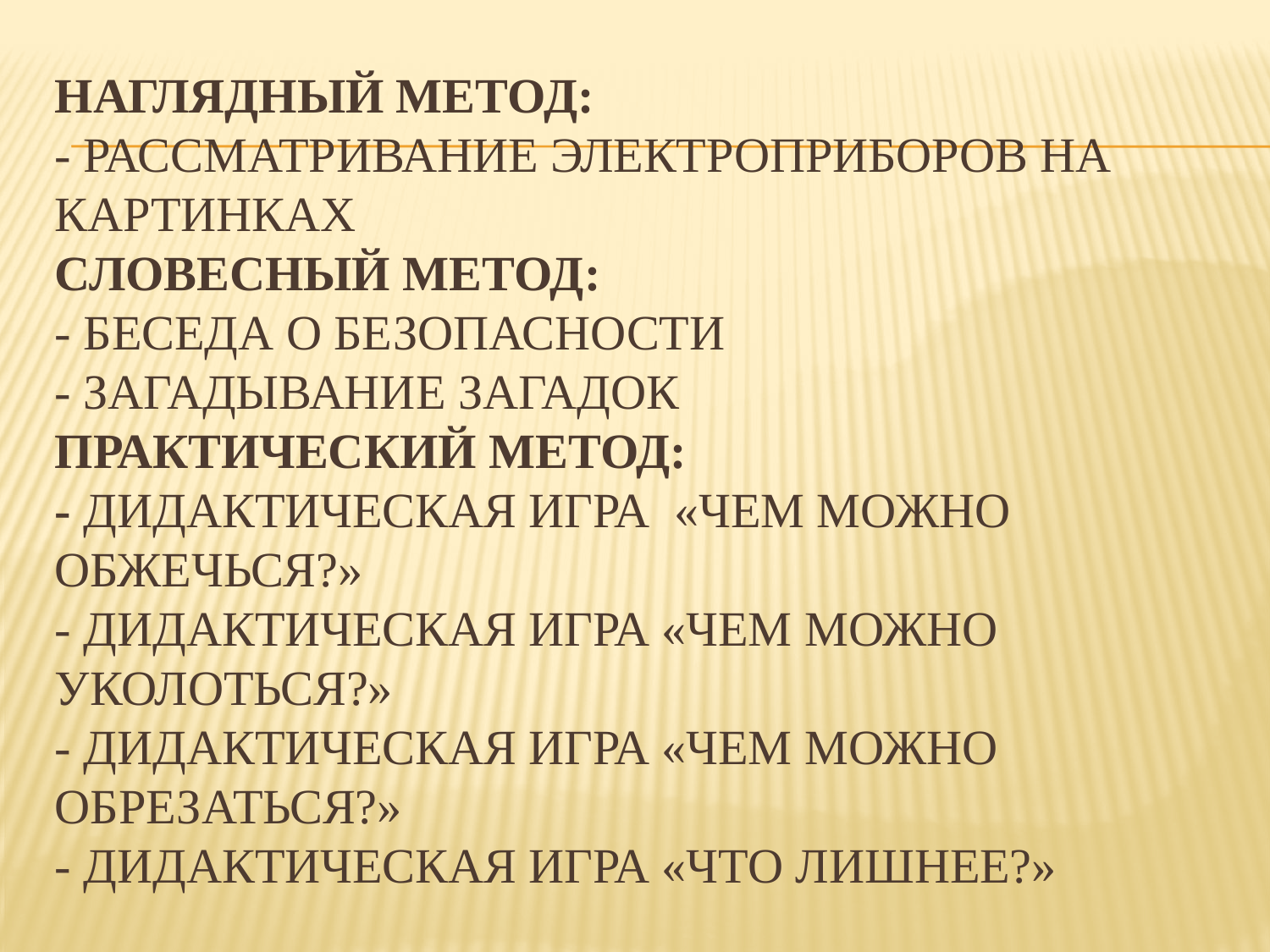

# Наглядный метод: - рассматривание электроприборов на картинках Словесный метод: - беседа о безопасности - загадывание загадок Практический метод: - дидактическая игра  «чем можно обжечься?» - дидактическая игра «чем можно уколоться?» - дидактическая игра «Чем можно обрезаться?» - дидактическая игра «Что лишнее?»